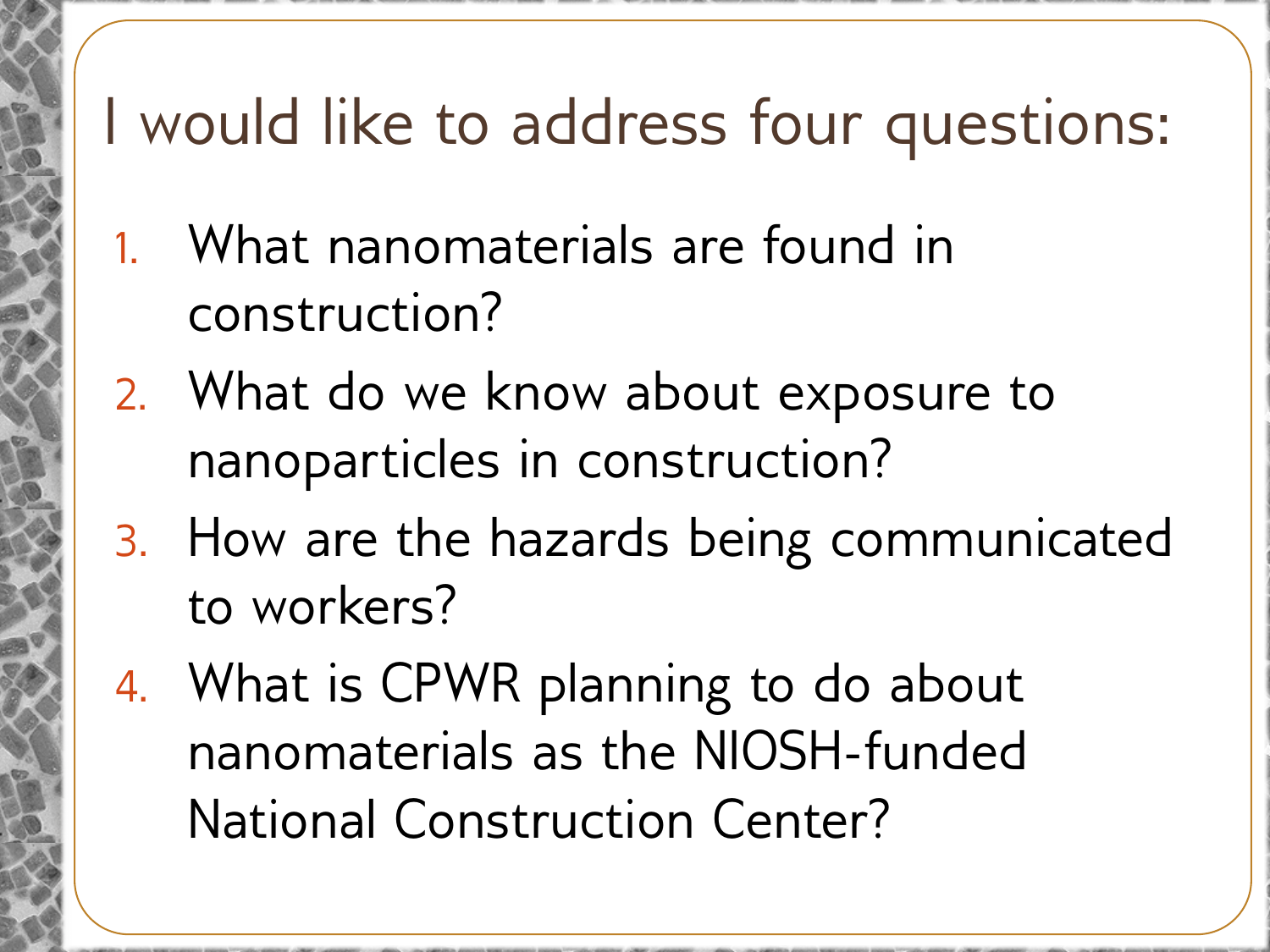

# I would like to address four questions:
What nanomaterials are found in construction?
What do we know about exposure to nanoparticles in construction?
How are the hazards being communicated to workers?
What is CPWR planning to do about nanomaterials as the NIOSH-funded National Construction Center?